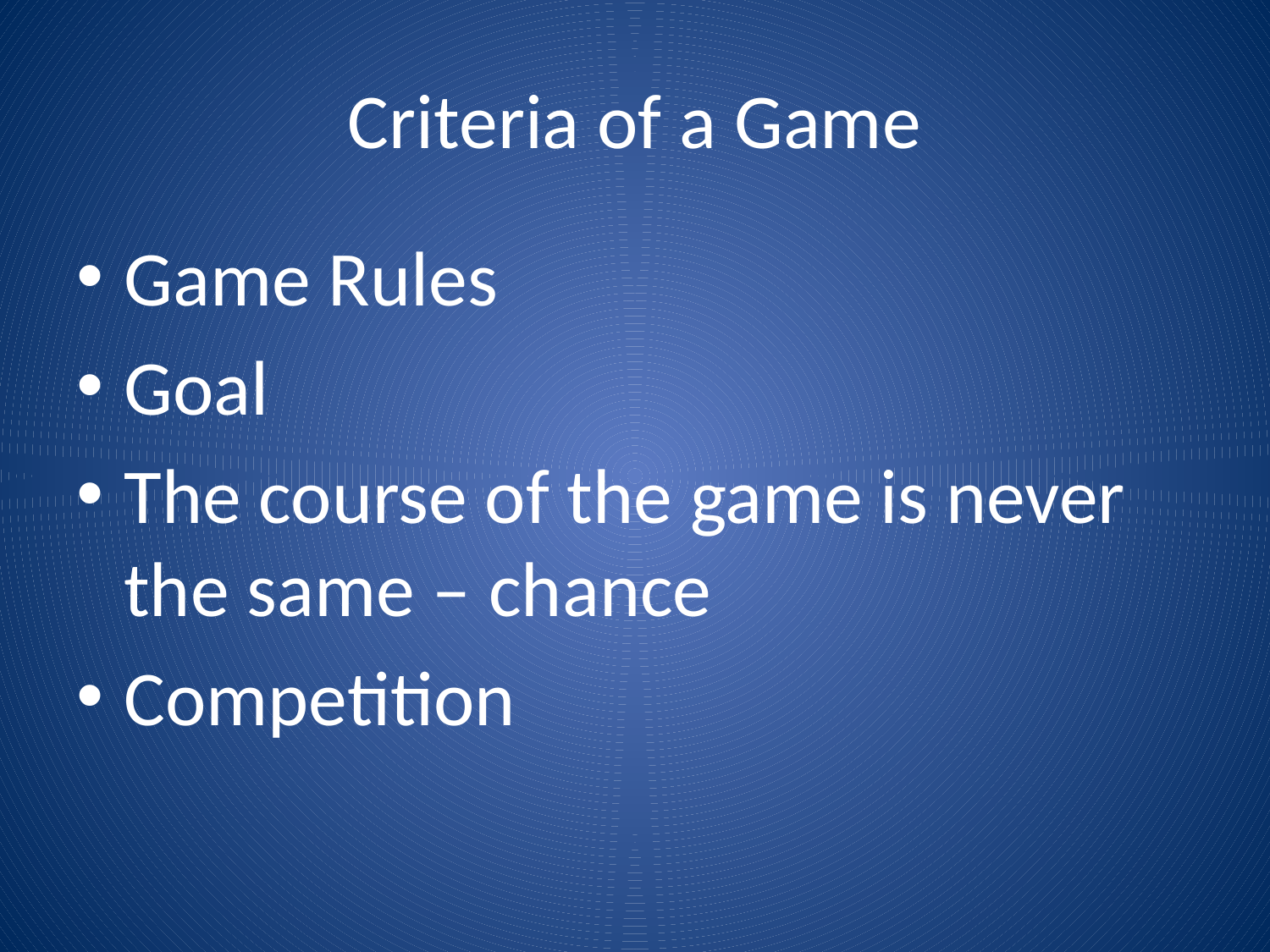

# Criteria of a Game
Game Rules
Goal
The course of the game is never the same – chance
Competition